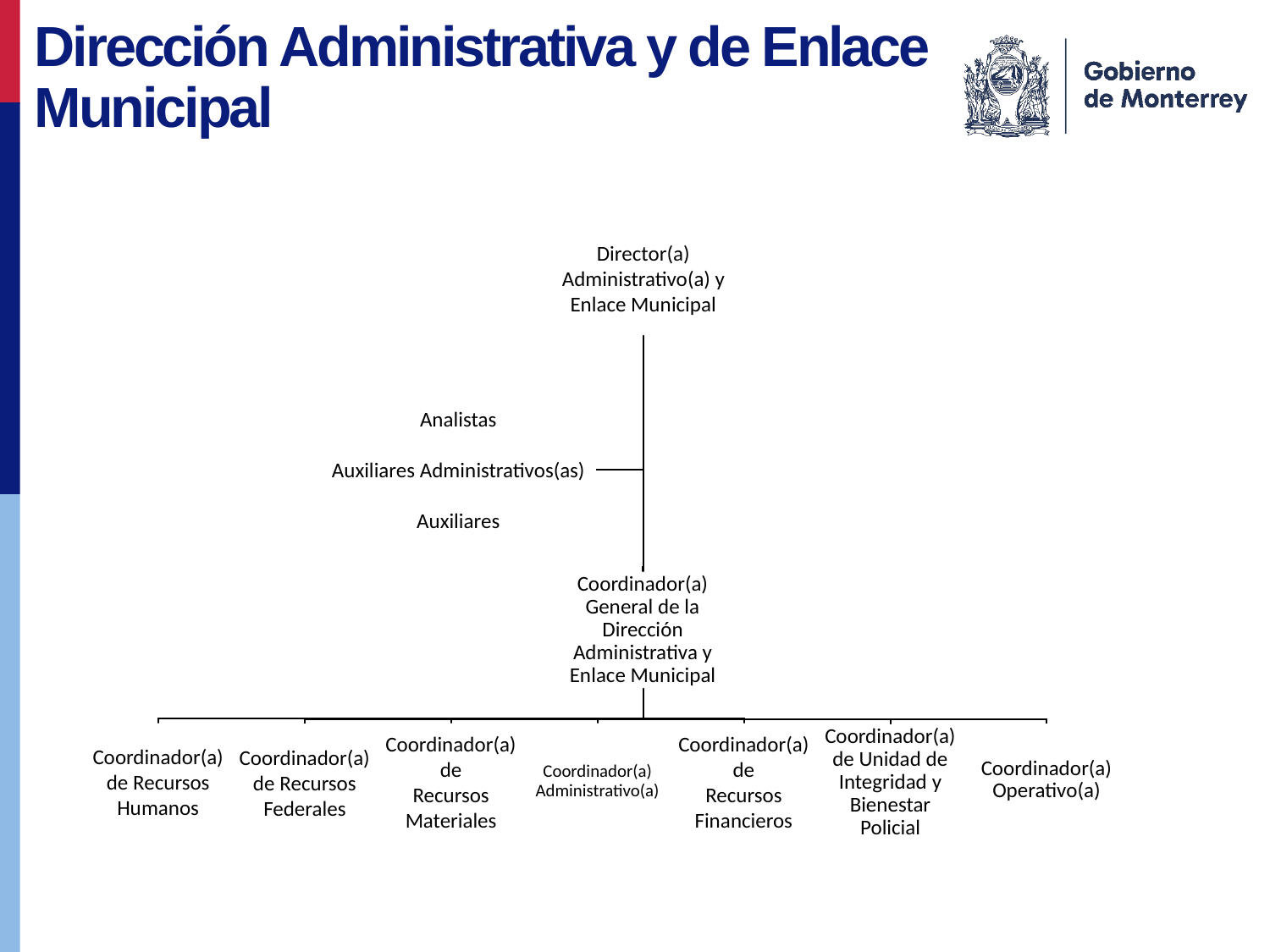

Dirección Administrativa y de Enlace Municipal
Director(a) Administrativo(a) y Enlace Municipal
Coordinador(a) de Recursos Humanos
Coordinador(a)
de Recursos Federales
Coordinador(a) de
Recursos Materiales
Coordinador(a) Administrativo(a)
Coordinador(a) de
Recursos Financieros
Coordinador(a) de Unidad de Integridad y Bienestar Policial
Coordinador(a) General de la Dirección Administrativa y Enlace Municipal
Coordinador(a) Operativo(a)
Analistas
Auxiliares Administrativos(as)
Auxiliares